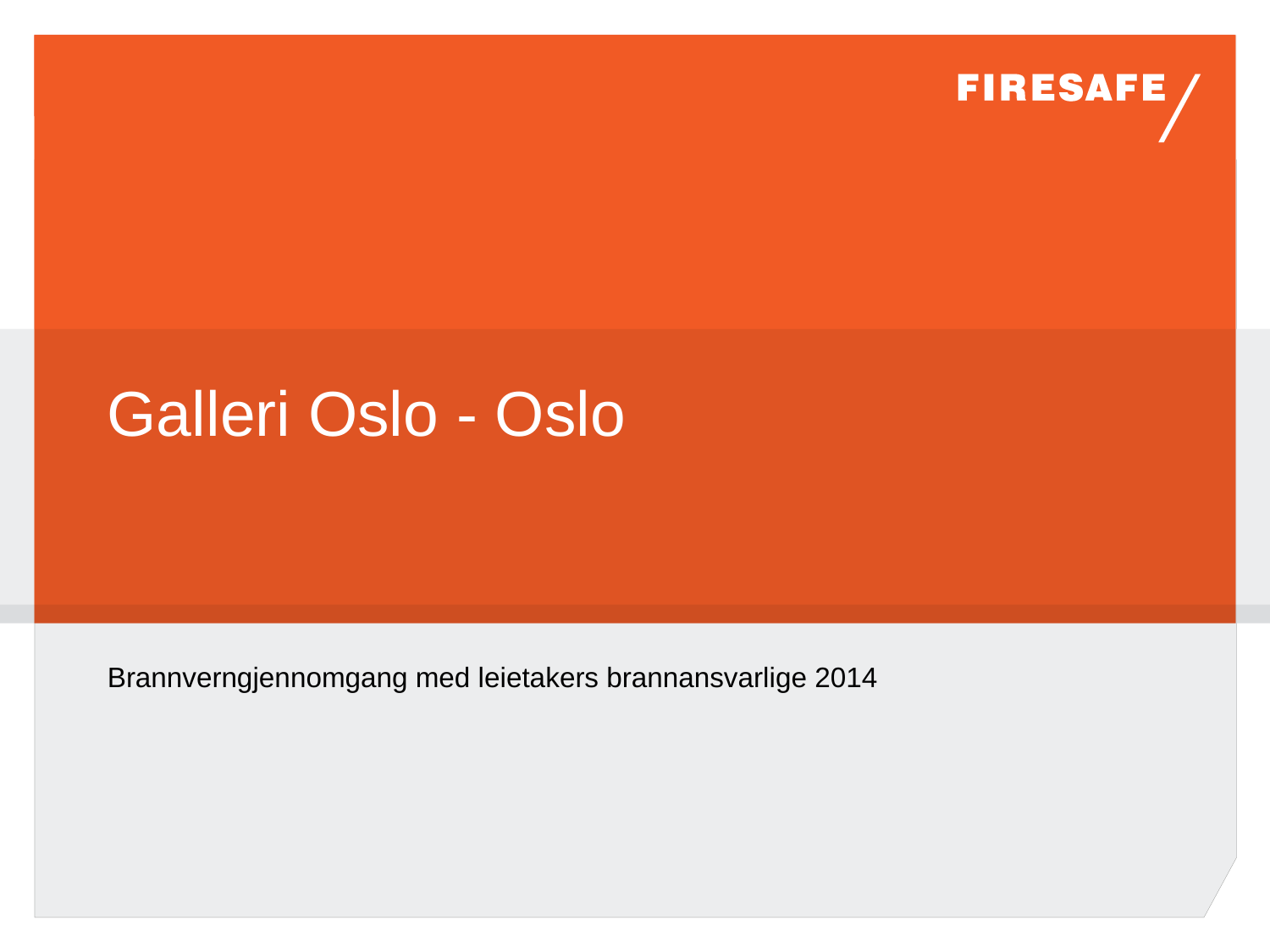

# Galleri Oslo - Oslo
Brannverngjennomgang med leietakers brannansvarlige 2014